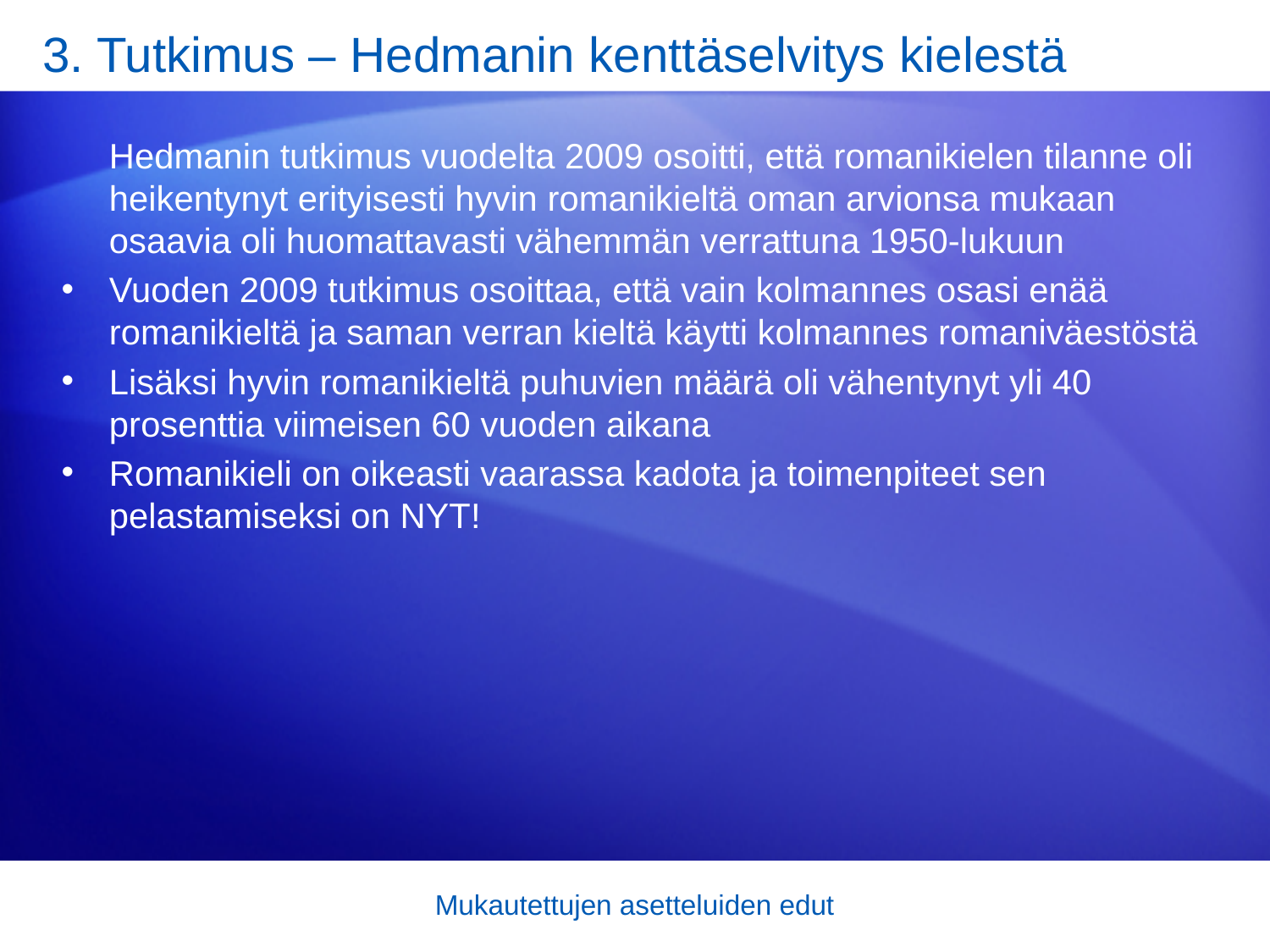

# 3. Tutkimus – Hedmanin kenttäselvitys kielestä
	Hedmanin tutkimus vuodelta 2009 osoitti, että romanikielen tilanne oli heikentynyt erityisesti hyvin romanikieltä oman arvionsa mukaan osaavia oli huomattavasti vähemmän verrattuna 1950-lukuun
Vuoden 2009 tutkimus osoittaa, että vain kolmannes osasi enää romanikieltä ja saman verran kieltä käytti kolmannes romaniväestöstä
Lisäksi hyvin romanikieltä puhuvien määrä oli vähentynyt yli 40 prosenttia viimeisen 60 vuoden aikana
Romanikieli on oikeasti vaarassa kadota ja toimenpiteet sen pelastamiseksi on NYT!
Mukautettujen asetteluiden edut